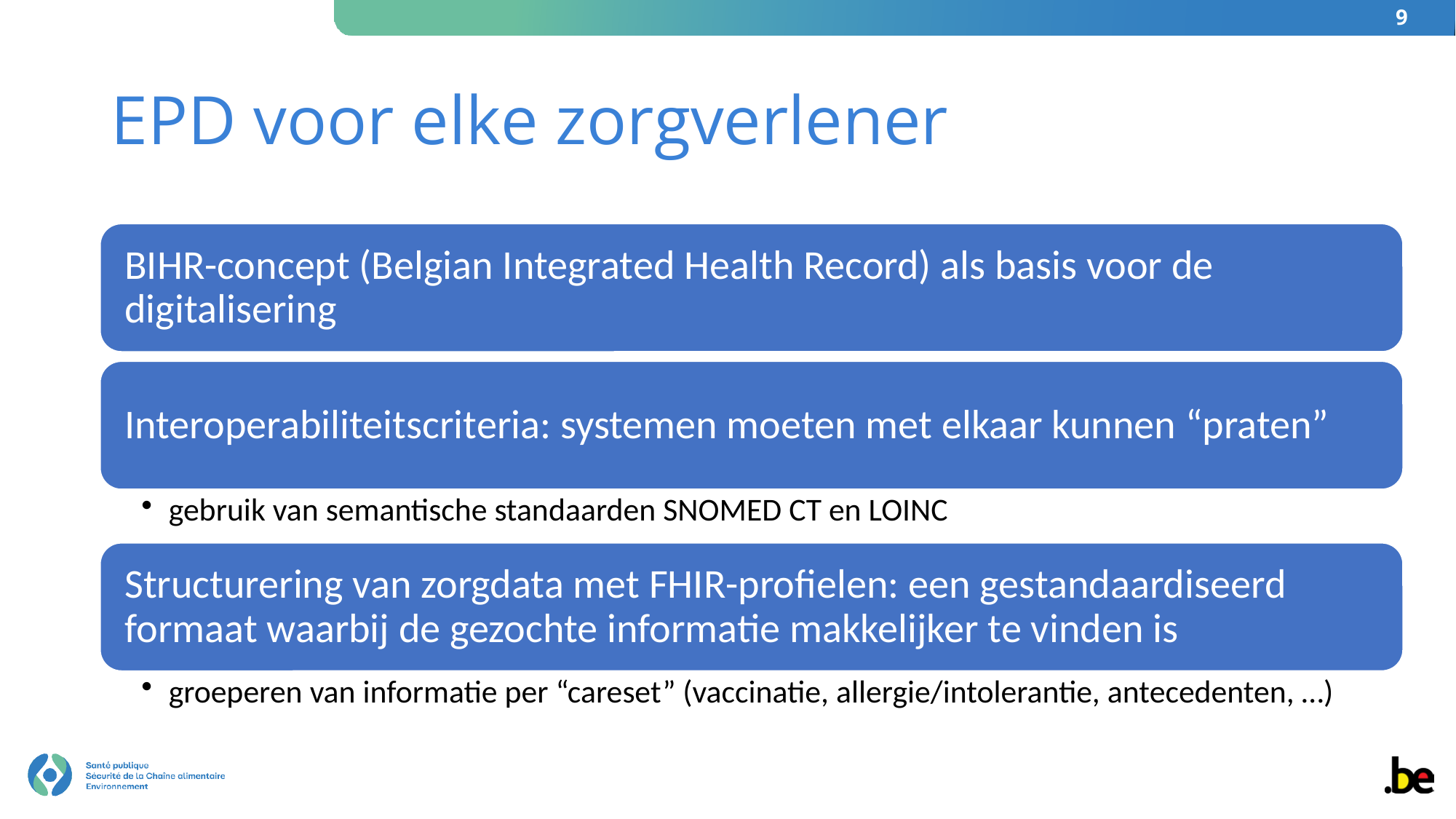

9
# EPD voor elke zorgverlener
BIHR-concept (Belgian Integrated Health Record) als basis voor de digitalisering
Interoperabiliteitscriteria: systemen moeten met elkaar kunnen “praten”
gebruik van semantische standaarden SNOMED CT en LOINC
Structurering van zorgdata met FHIR-profielen: een gestandaardiseerd formaat waarbij de gezochte informatie makkelijker te vinden is
groeperen van informatie per “careset” (vaccinatie, allergie/intolerantie, antecedenten, …)